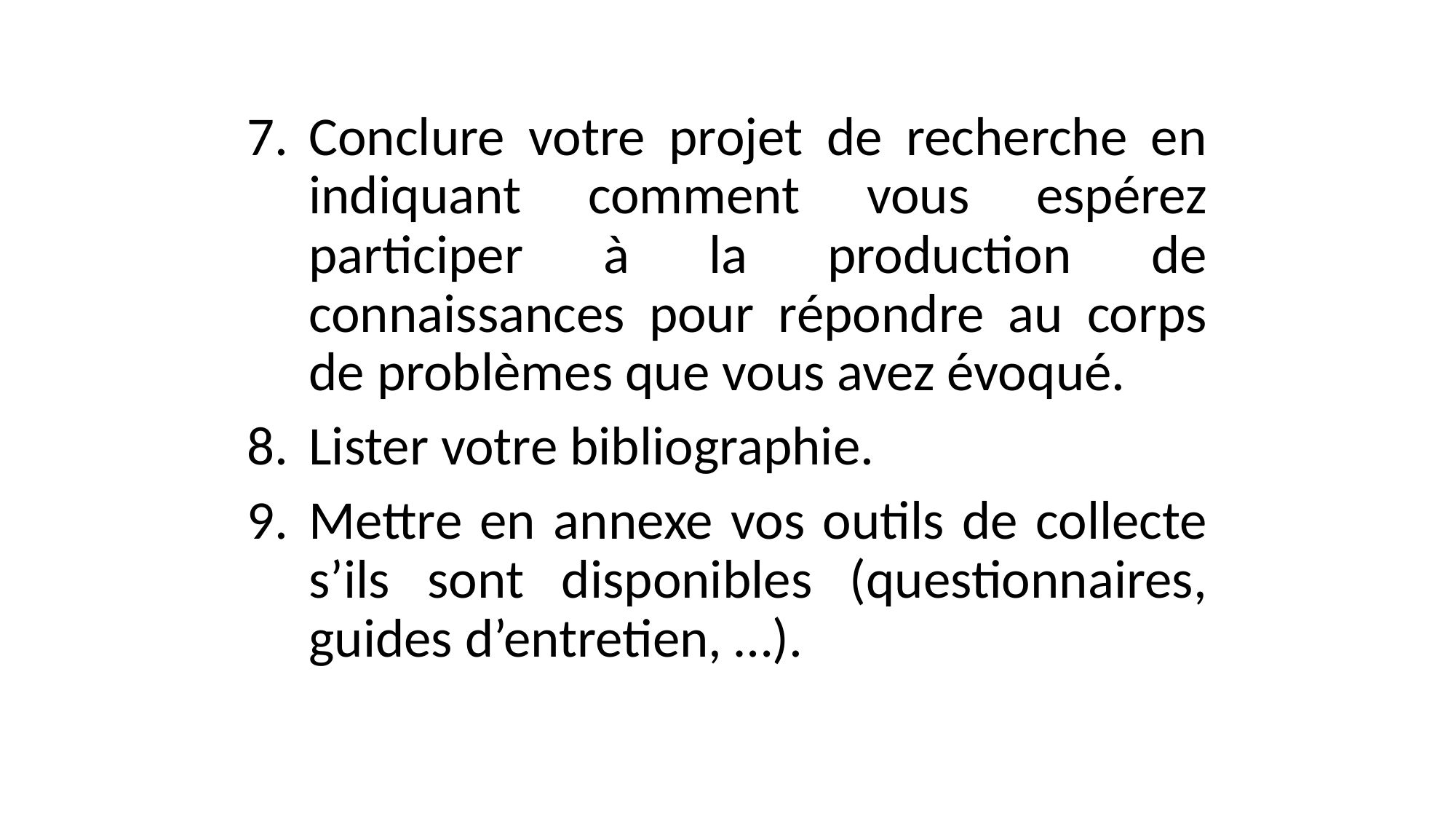

Conclure votre projet de recherche en indiquant comment vous espérez participer à la production de connaissances pour répondre au corps de problèmes que vous avez évoqué.
Lister votre bibliographie.
Mettre en annexe vos outils de collecte s’ils sont disponibles (questionnaires, guides d’entretien, …).